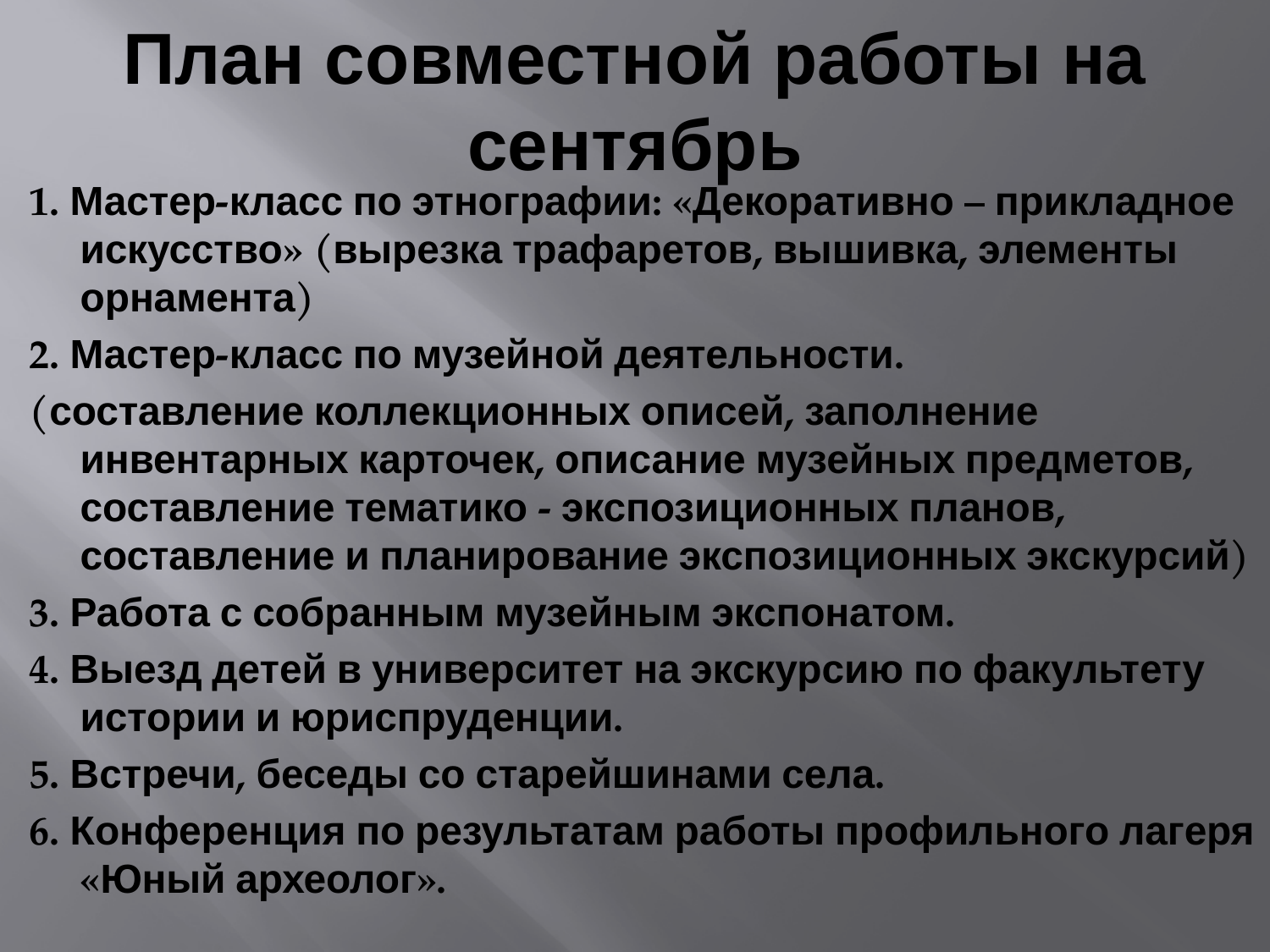

# План совместной работы на сентябрь
1. Мастер-класс по этнографии: «Декоративно – прикладное искусство» (вырезка трафаретов, вышивка, элементы орнамента)
2. Мастер-класс по музейной деятельности.
(составление коллекционных описей, заполнение инвентарных карточек, описание музейных предметов, составление тематико - экспозиционных планов, составление и планирование экспозиционных экскурсий)
3. Работа с собранным музейным экспонатом.
4. Выезд детей в университет на экскурсию по факультету истории и юриспруденции.
5. Встречи, беседы со старейшинами села.
6. Конференция по результатам работы профильного лагеря «Юный археолог».